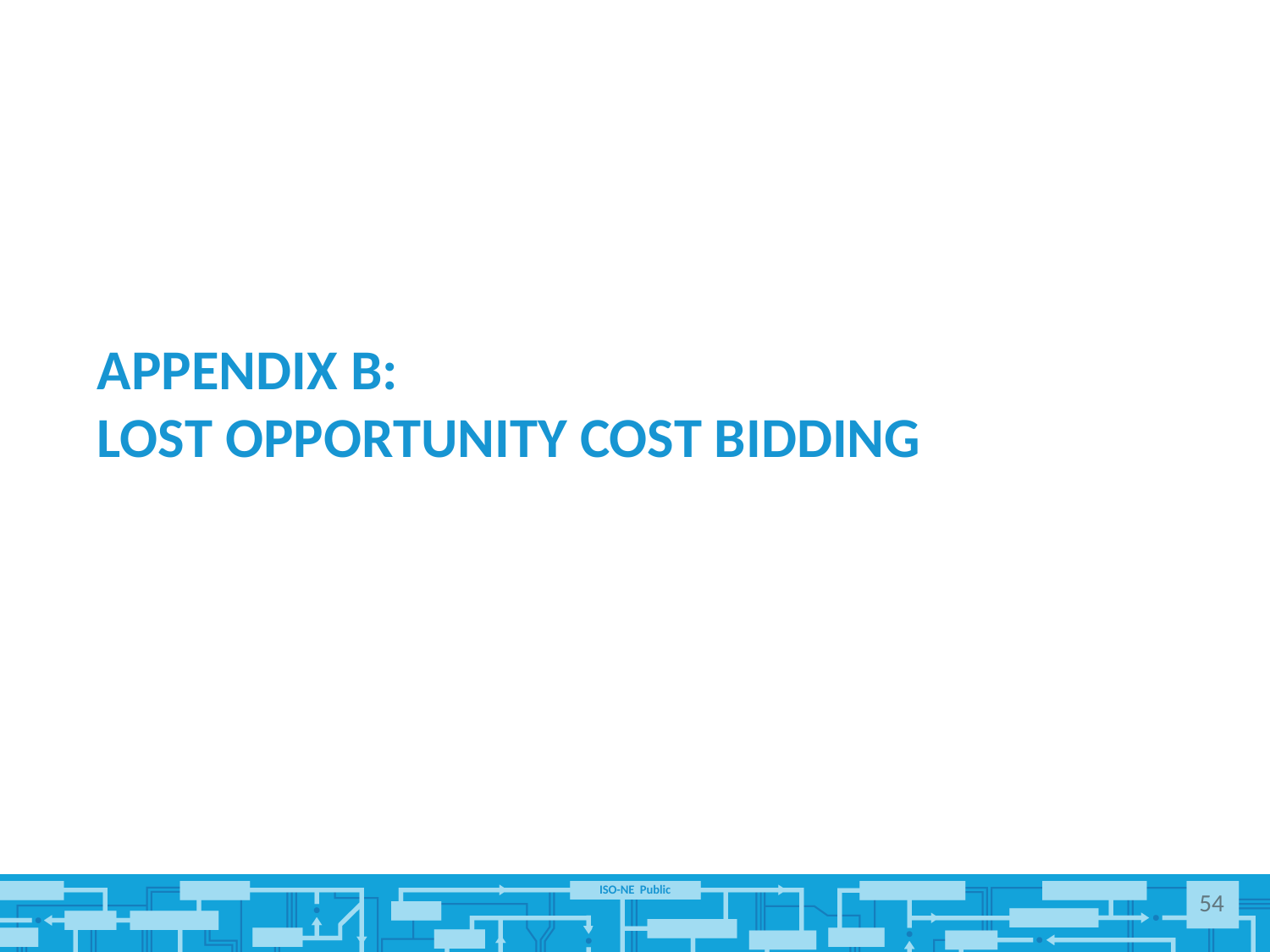

# Appendix B: Lost Opportunity Cost Bidding

54